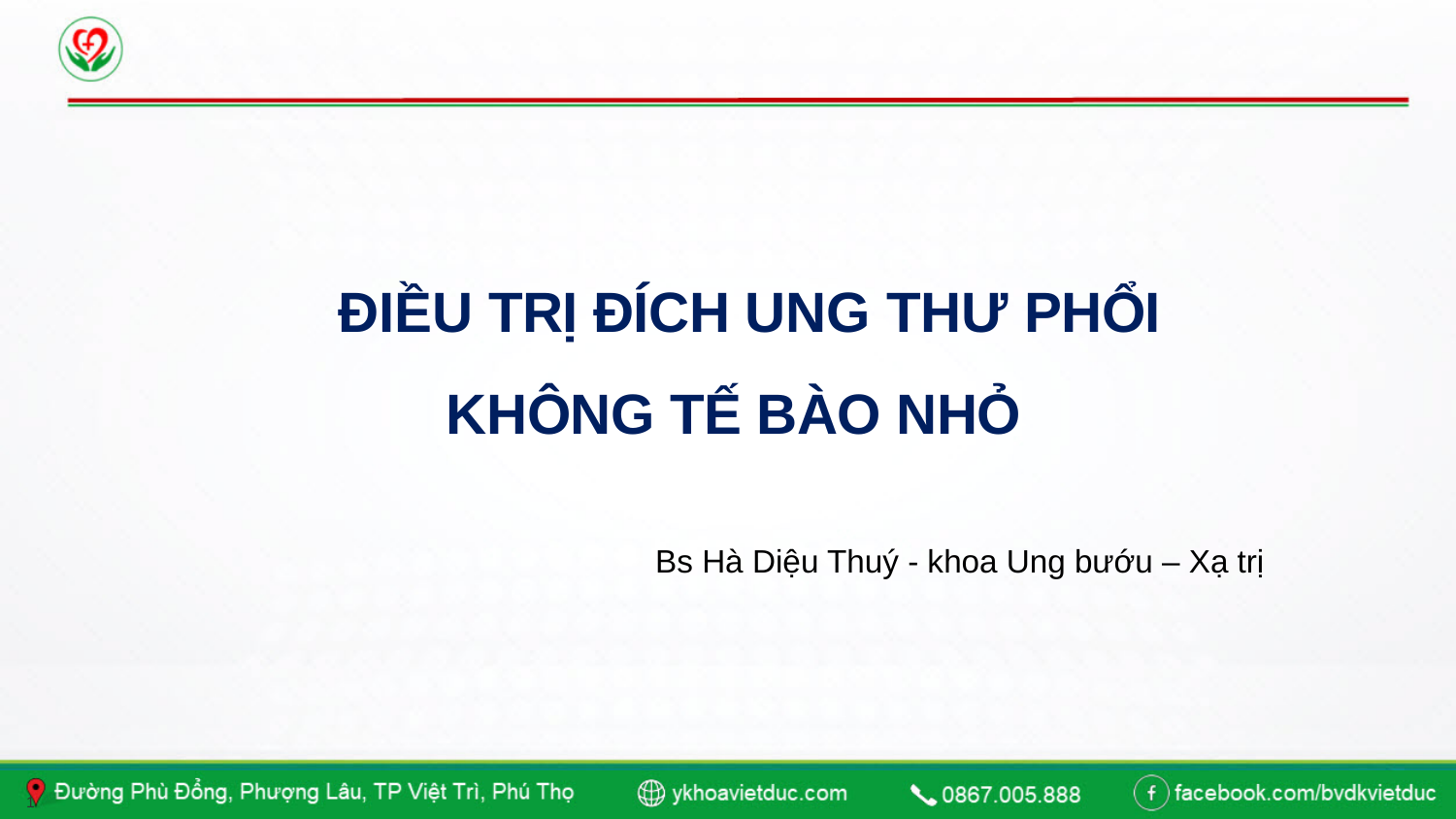

# ĐIỀU TRỊ ĐÍCH UNG THƯ PHỔI KHÔNG TẾ BÀO NHỎ
Bs Hà Diệu Thuý - khoa Ung bướu – Xạ trị
1